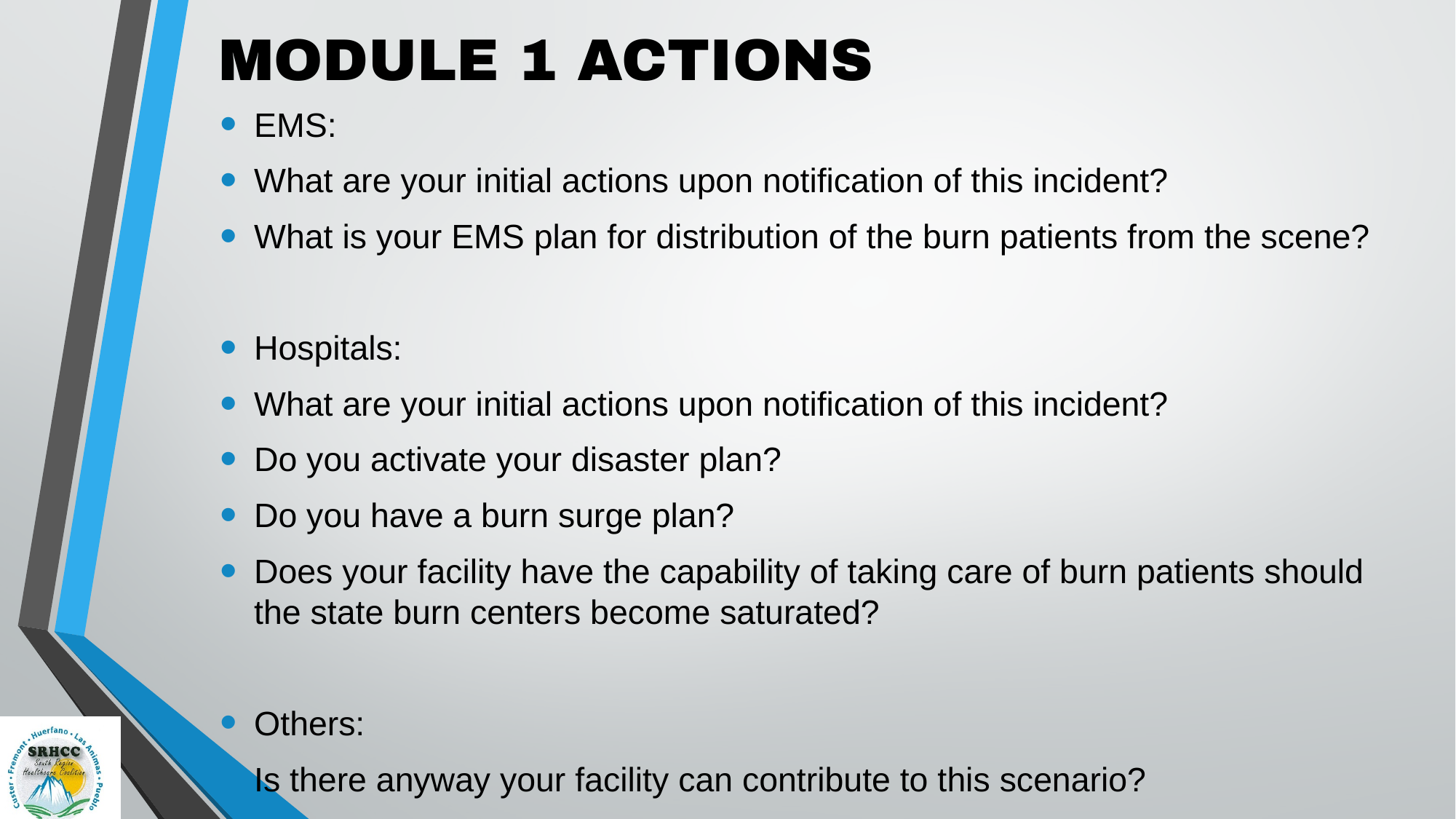

# MODULE 1 ACTIONS
EMS:
What are your initial actions upon notification of this incident?
What is your EMS plan for distribution of the burn patients from the scene?

Hospitals:
What are your initial actions upon notification of this incident?
Do you activate your disaster plan?
Do you have a burn surge plan?
Does your facility have the capability of taking care of burn patients should the state burn centers become saturated?

Others:
Is there anyway your facility can contribute to this scenario?